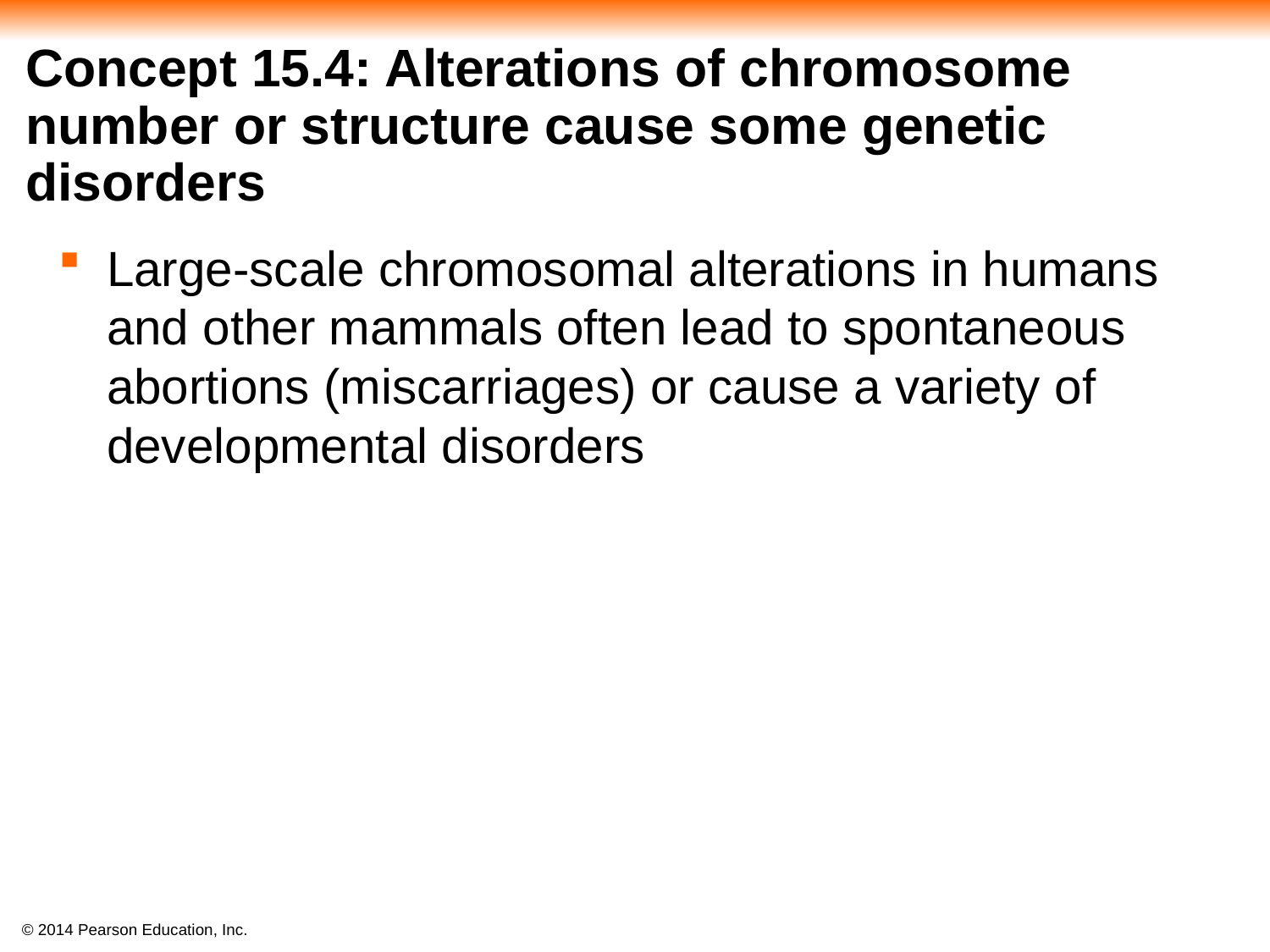

# Concept 15.4: Alterations of chromosome number or structure cause some genetic disorders
Large-scale chromosomal alterations in humans and other mammals often lead to spontaneous abortions (miscarriages) or cause a variety of developmental disorders